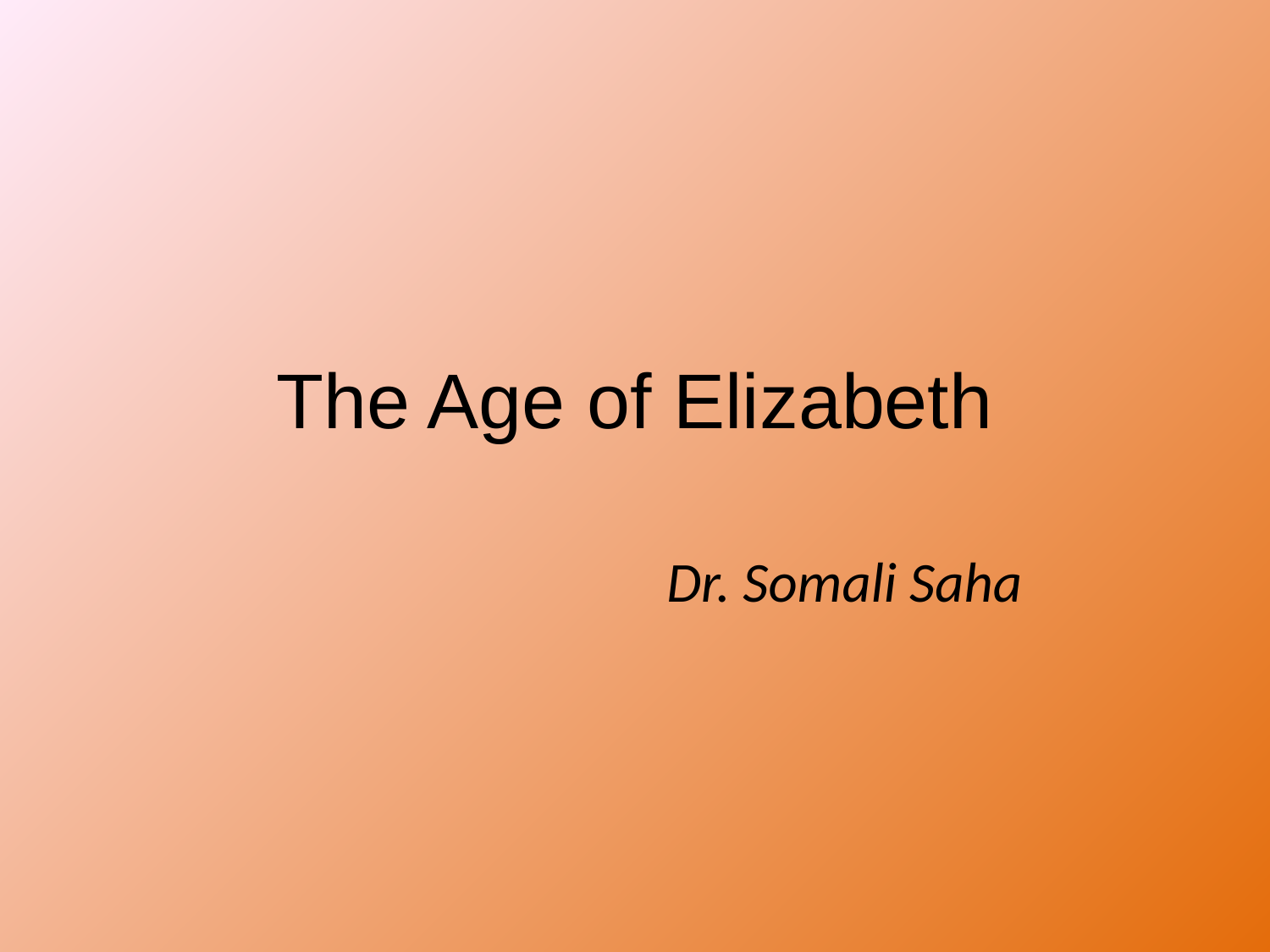

# The Age of Elizabeth
                                 Dr. Somali Saha